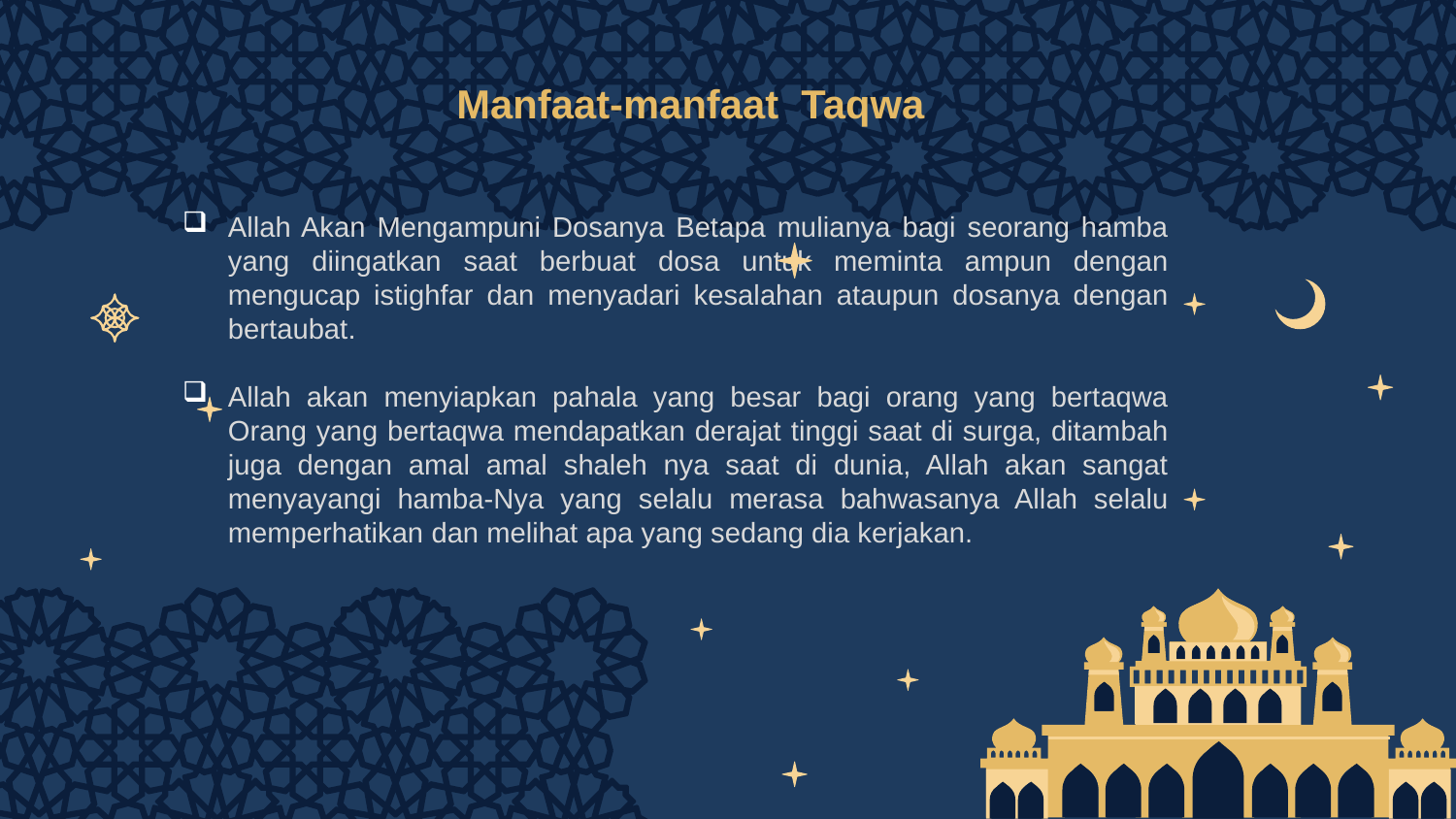

# Manfaat-manfaat  Taqwa
Allah Akan Mengampuni Dosanya Betapa mulianya bagi seorang hamba yang diingatkan saat berbuat dosa untuk meminta ampun dengan mengucap istighfar dan menyadari kesalahan ataupun dosanya dengan bertaubat.

Allah akan menyiapkan pahala yang besar bagi orang yang bertaqwa Orang yang bertaqwa mendapatkan derajat tinggi saat di surga, ditambah juga dengan amal amal shaleh nya saat di dunia, Allah akan sangat menyayangi hamba-Nya yang selalu merasa bahwasanya Allah selalu memperhatikan dan melihat apa yang sedang dia kerjakan.